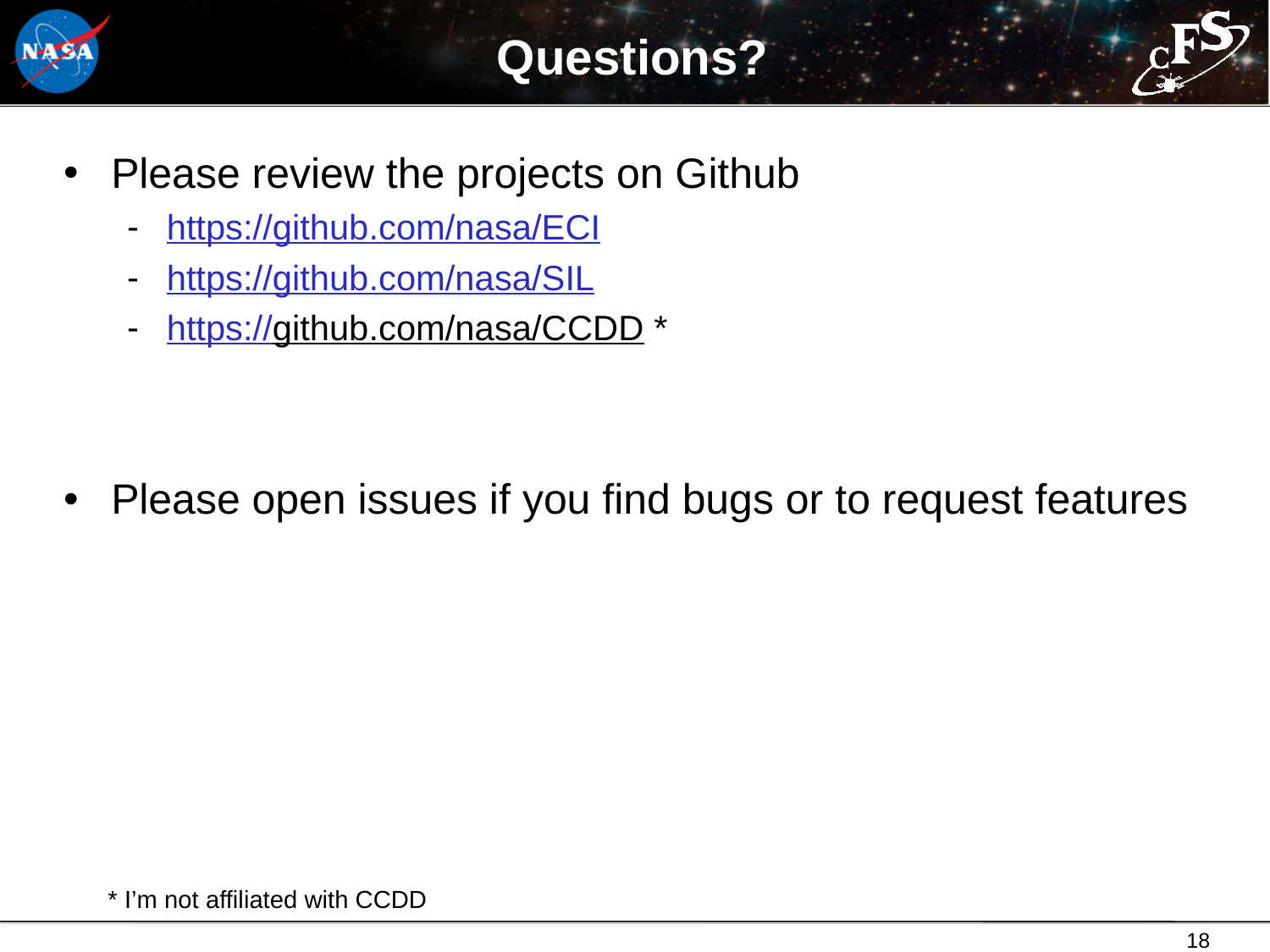

# Questions?
Please review the projects on Github
https://github.com/nasa/ECI
https://github.com/nasa/SIL
https://github.com/nasa/CCDD *

Please open issues if you find bugs or to request features
* I’m not affiliated with CCDD